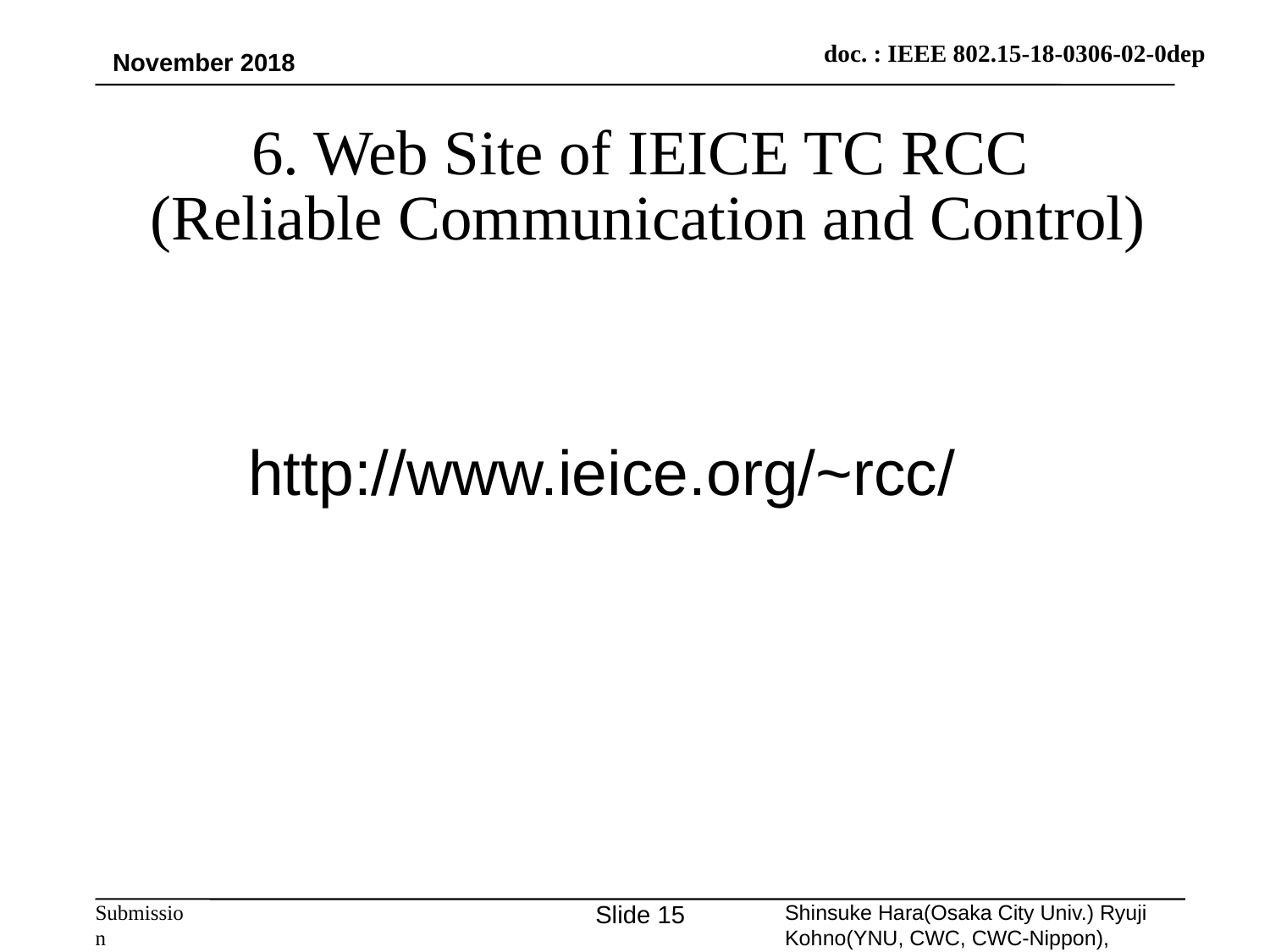

November 2018
6. Web Site of IEICE TC RCC
(Reliable Communication and Control)
http://www.ieice.org/~rcc/
Slide 15
Shinsuke Hara(Osaka City Univ.) Ryuji Kohno(YNU, CWC, CWC-Nippon),